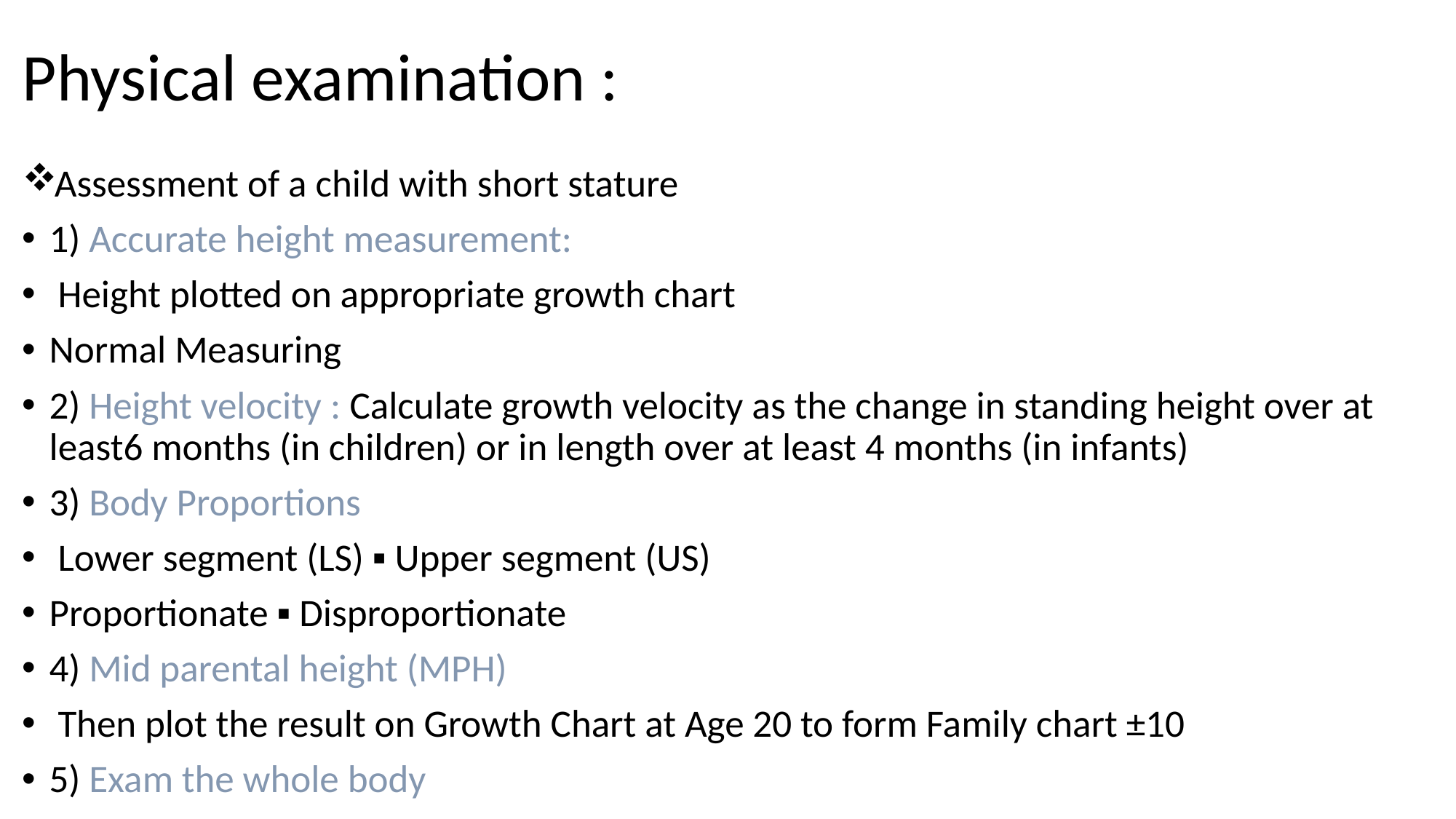

# Physical examination :
Assessment of a child with short stature
1) Accurate height measurement:
 Height plotted on appropriate growth chart
Normal Measuring
2) Height velocity : Calculate growth velocity as the change in standing height over at least6 months (in children) or in length over at least 4 months (in infants)
3) Body Proportions
 Lower segment (LS) ▪ Upper segment (US)
Proportionate ▪ Disproportionate
4) Mid parental height (MPH)
 Then plot the result on Growth Chart at Age 20 to form Family chart ±10
5) Exam the whole body